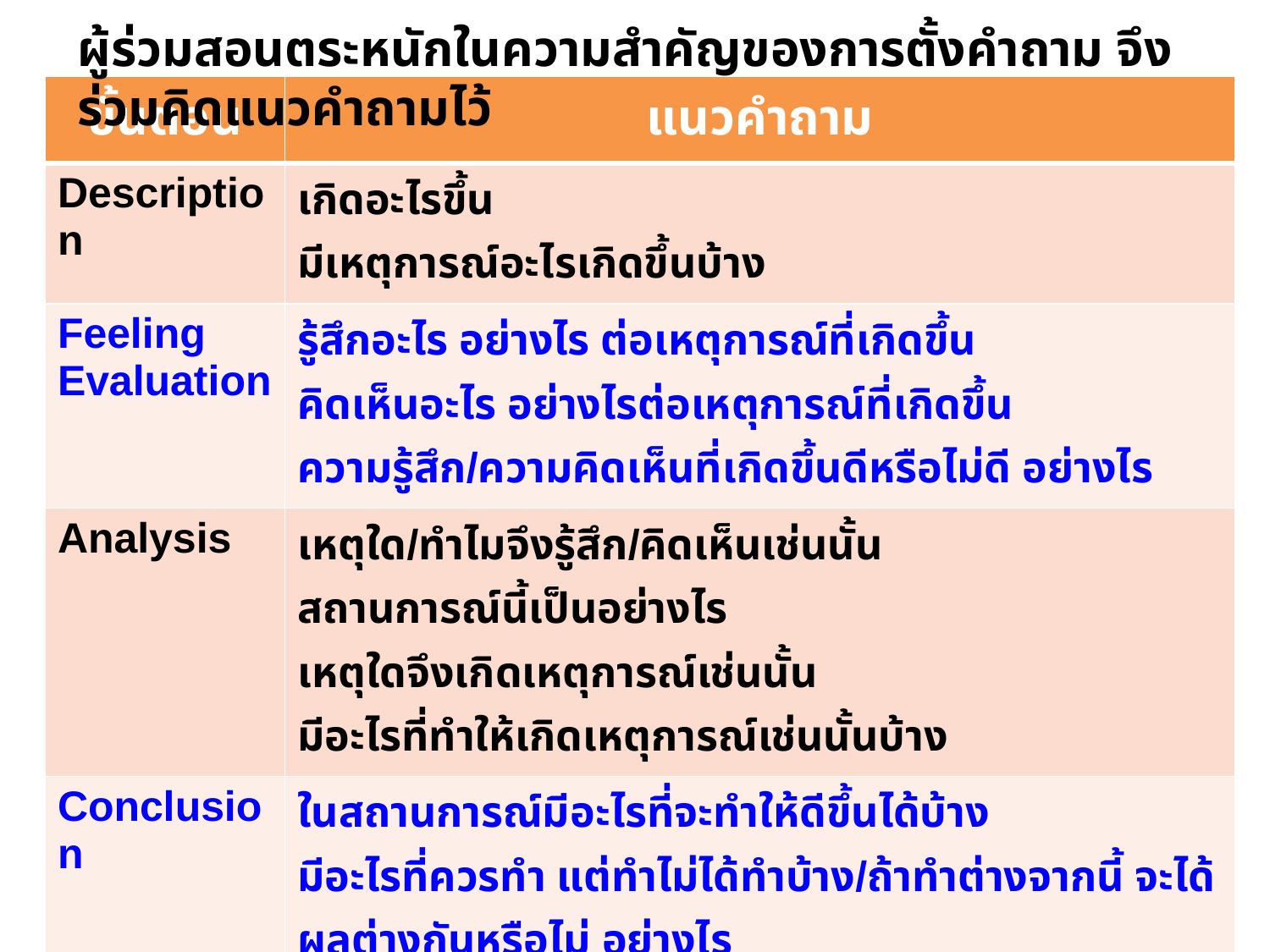

ผู้ร่วมสอนตระหนักในความสำคัญของการตั้งคำถาม จึงร่วมคิดแนวคำถามไว้
| ขั้นตอน | แนวคำถาม |
| --- | --- |
| Description | เกิดอะไรขึ้น มีเหตุการณ์อะไรเกิดขึ้นบ้าง |
| Feeling Evaluation | รู้สึกอะไร อย่างไร ต่อเหตุการณ์ที่เกิดขึ้น คิดเห็นอะไร อย่างไรต่อเหตุการณ์ที่เกิดขึ้น ความรู้สึก/ความคิดเห็นที่เกิดขึ้นดีหรือไม่ดี อย่างไร |
| Analysis | เหตุใด/ทำไมจึงรู้สึก/คิดเห็นเช่นนั้น สถานการณ์นี้เป็นอย่างไร เหตุใดจึงเกิดเหตุการณ์เช่นนั้น มีอะไรที่ทำให้เกิดเหตุการณ์เช่นนั้นบ้าง |
| Conclusion | ในสถานการณ์มีอะไรที่จะทำให้ดีขึ้นได้บ้าง มีอะไรที่ควรทำ แต่ทำไม่ได้ทำบ้าง/ถ้าทำต่างจากนี้ จะได้ผลต่างกันหรือไม่ อย่างไร ได้เรียนรู้อะไร อย่างไร จากเหตุการณ์ที่เกิดขึ้น |
| Action Plan | จะทำอะไร อย่างไร ถ้าเกิดสถานการณ์เช่นนี้ขึ้นอีก จะนำสิ่งที่ได้เรียนรู้ไปปรับใช้ในอนาคตอย่างไร |